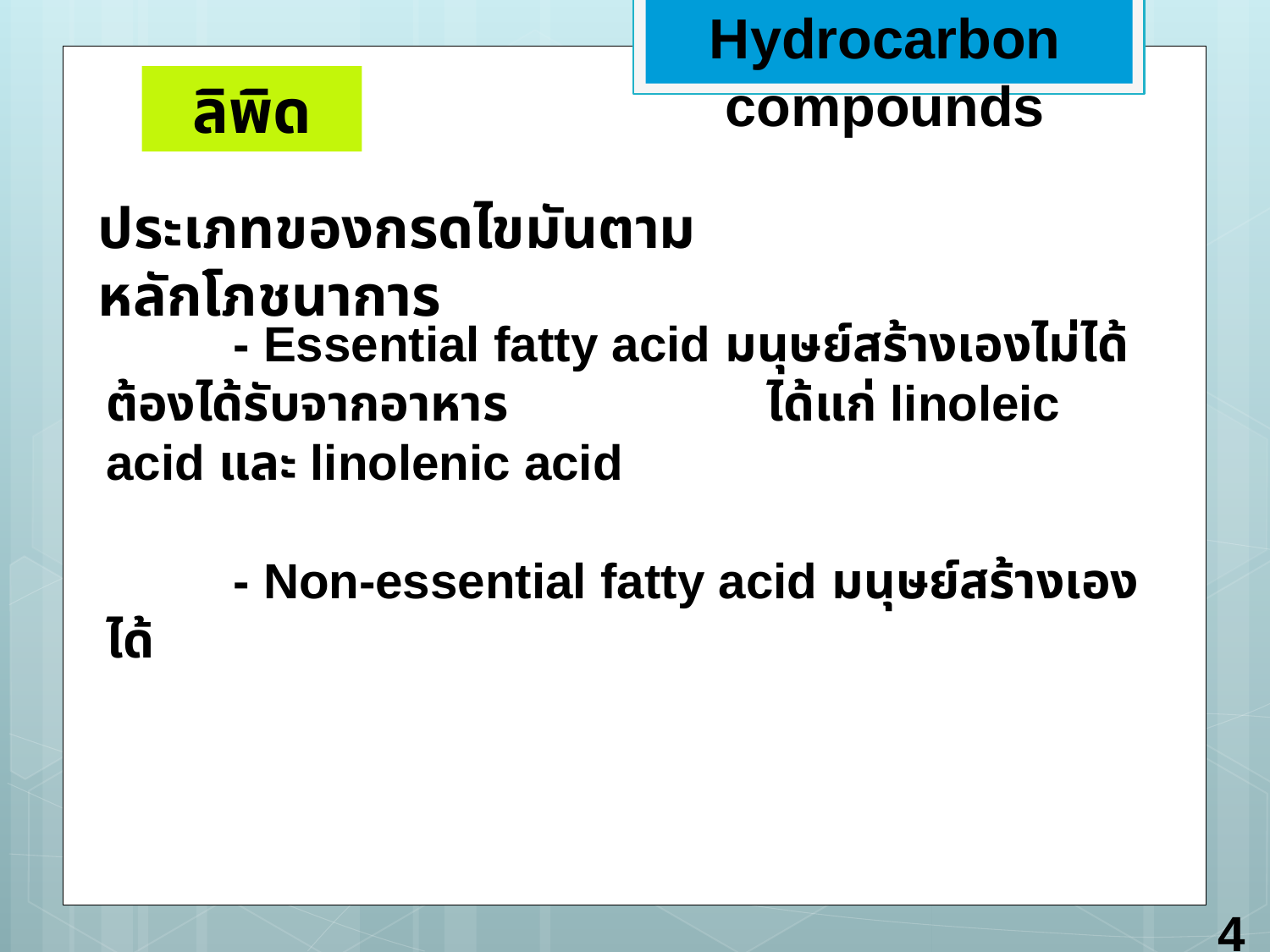

Hydrocarbon compounds
ลิพิด
ประเภทของกรดไขมันตามหลักโภชนาการ
	- Essential fatty acid มนุษย์สร้างเองไม่ได้ ต้องได้รับจากอาหาร 	 	  ได้แก่ linoleic acid และ linolenic acid

	- Non-essential fatty acid มนุษย์สร้างเองได้
42